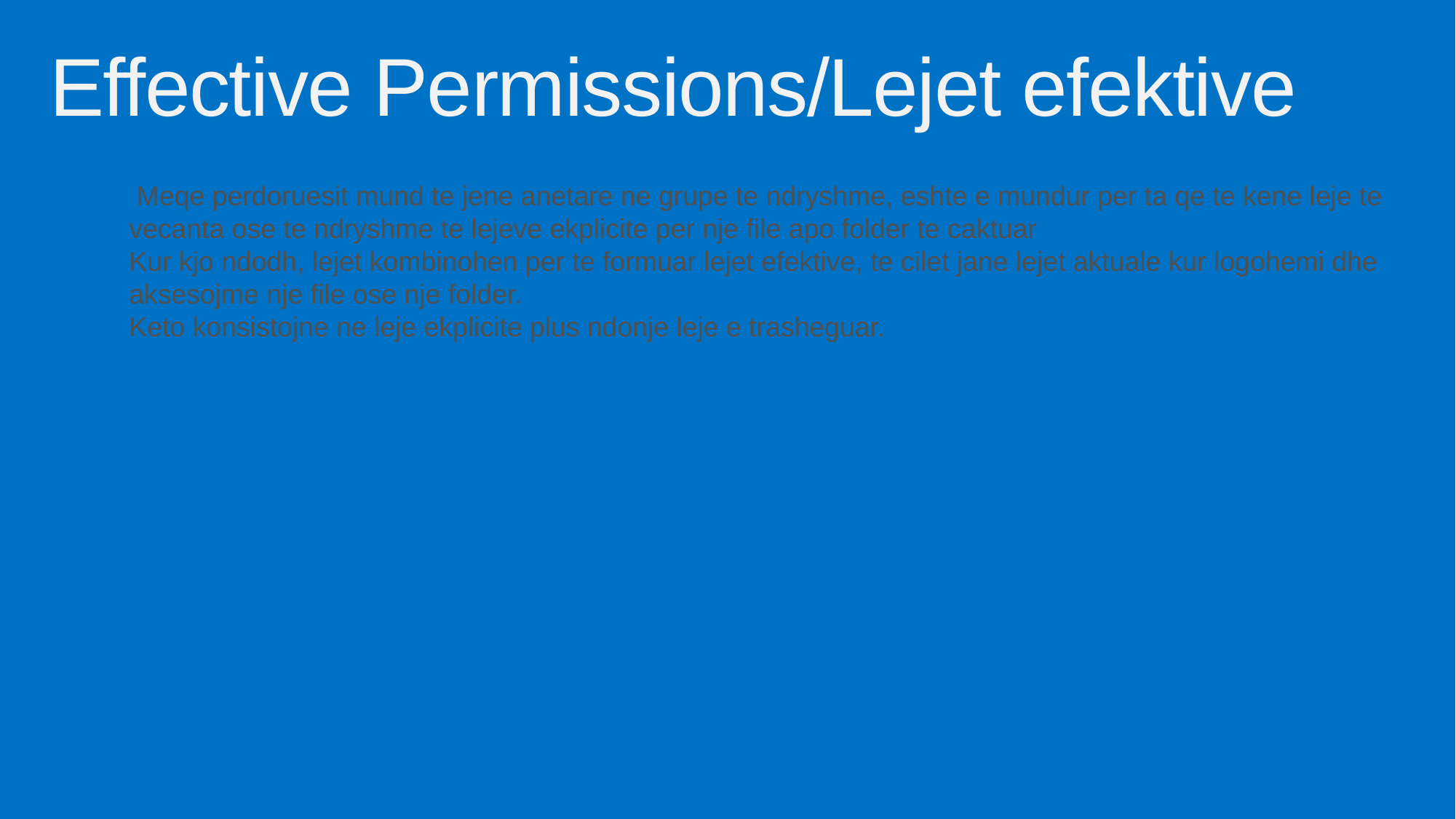

# Effective Permissions/Lejet efektive
 Meqe perdoruesit mund te jene anetare ne grupe te ndryshme, eshte e mundur per ta qe te kene leje te vecanta ose te ndryshme te lejeve ekplicite per nje file apo folder te caktuar
Kur kjo ndodh, lejet kombinohen per te formuar lejet efektive, te cilet jane lejet aktuale kur logohemi dhe aksesojme nje file ose nje folder.
Keto konsistojne ne leje ekplicite plus ndonje leje e trasheguar.